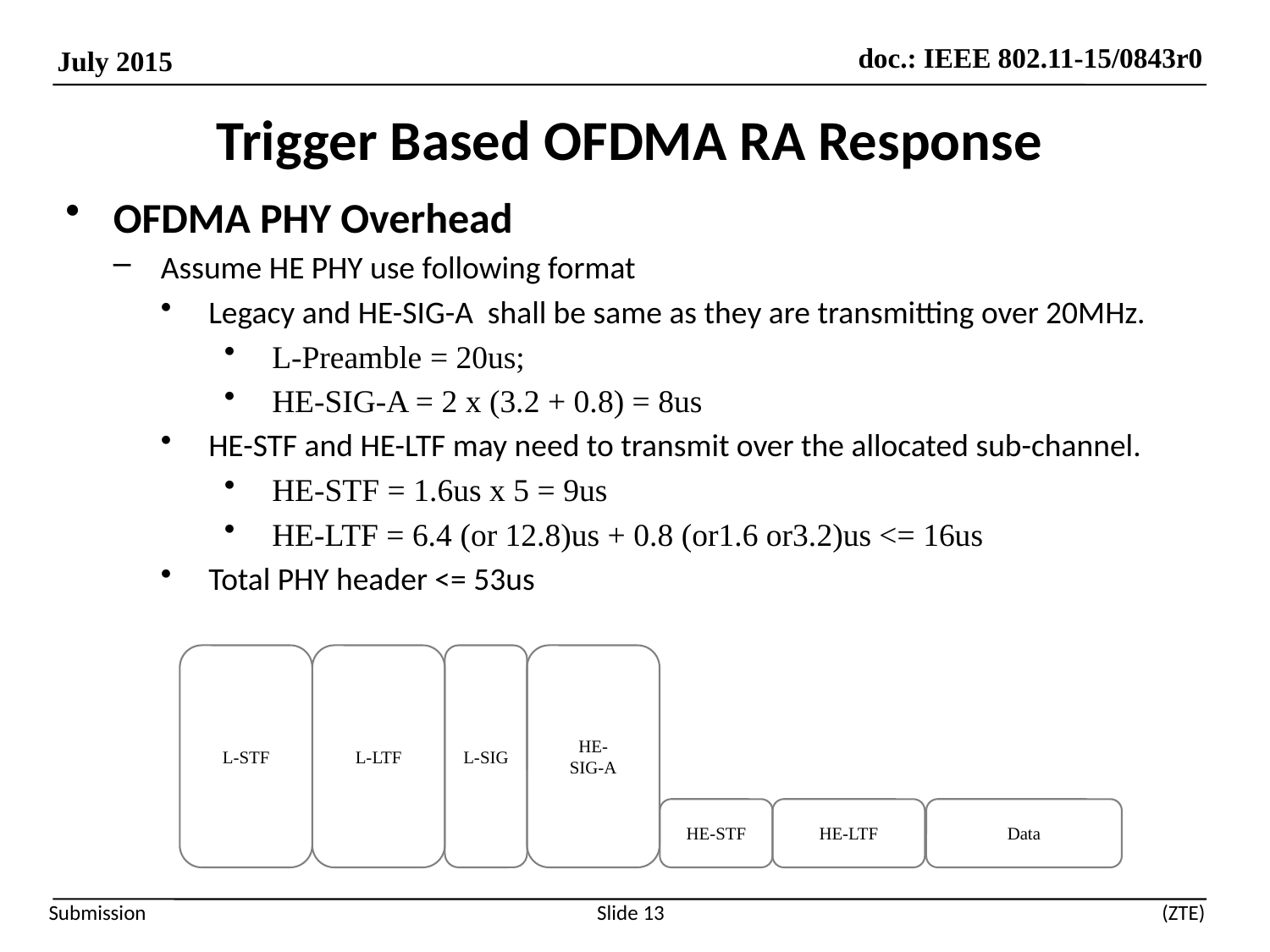

# Trigger Based OFDMA RA Response
OFDMA PHY Overhead
Assume HE PHY use following format
Legacy and HE-SIG-A  shall be same as they are transmitting over 20MHz.
L-Preamble = 20us;
HE-SIG-A = 2 x (3.2 + 0.8) = 8us
HE-STF and HE-LTF may need to transmit over the allocated sub-channel.
HE-STF = 1.6us x 5 = 9us
HE-LTF = 6.4 (or 12.8)us + 0.8 (or1.6 or3.2)us <= 16us
Total PHY header <= 53us

L-STF
L-LTF
L-SIG
HE-
SIG-A
HE-STF
HE-LTF
Data
Slide 13